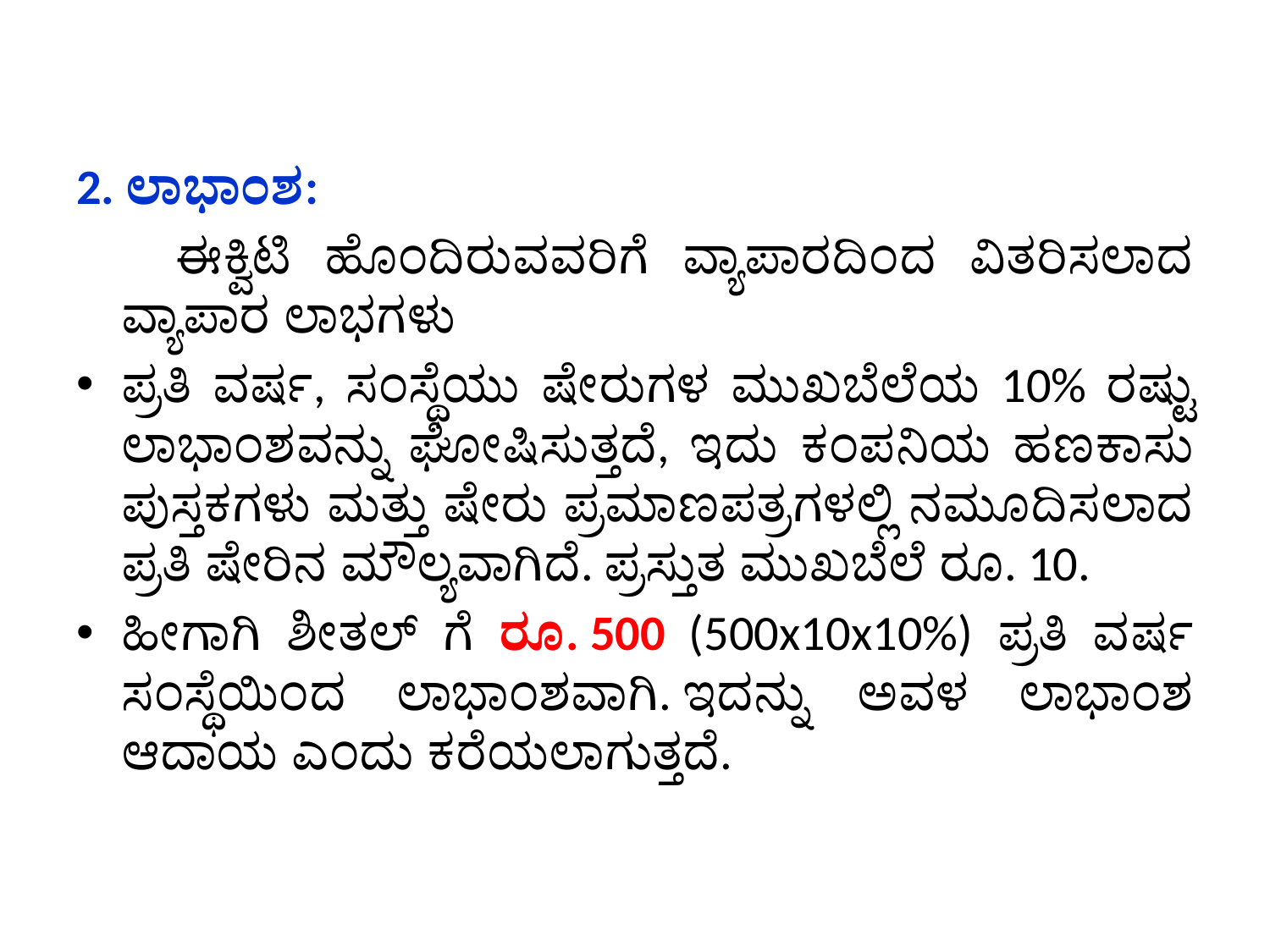

#
2. ಲಾಭಾಂಶ:
   ಈಕ್ವಿಟಿ ಹೊಂದಿರುವವರಿಗೆ ವ್ಯಾಪಾರದಿಂದ ವಿತರಿಸಲಾದ ವ್ಯಾಪಾರ ಲಾಭಗಳು
ಪ್ರತಿ ವರ್ಷ, ಸಂಸ್ಥೆಯು ಷೇರುಗಳ ಮುಖಬೆಲೆಯ 10% ರಷ್ಟು ಲಾಭಾಂಶವನ್ನು ಘೋಷಿಸುತ್ತದೆ, ಇದು ಕಂಪನಿಯ ಹಣಕಾಸು ಪುಸ್ತಕಗಳು ಮತ್ತು ಷೇರು ಪ್ರಮಾಣಪತ್ರಗಳಲ್ಲಿ ನಮೂದಿಸಲಾದ ಪ್ರತಿ ಷೇರಿನ ಮೌಲ್ಯವಾಗಿದೆ. ಪ್ರಸ್ತುತ ಮುಖಬೆಲೆ ರೂ. 10.
ಹೀಗಾಗಿ ಶೀತಲ್ ಗೆ ರೂ. 500 (500x10x10%) ಪ್ರತಿ ವರ್ಷ ಸಂಸ್ಥೆಯಿಂದ ಲಾಭಾಂಶವಾಗಿ. ಇದನ್ನು ಅವಳ ಲಾಭಾಂಶ ಆದಾಯ ಎಂದು ಕರೆಯಲಾಗುತ್ತದೆ.